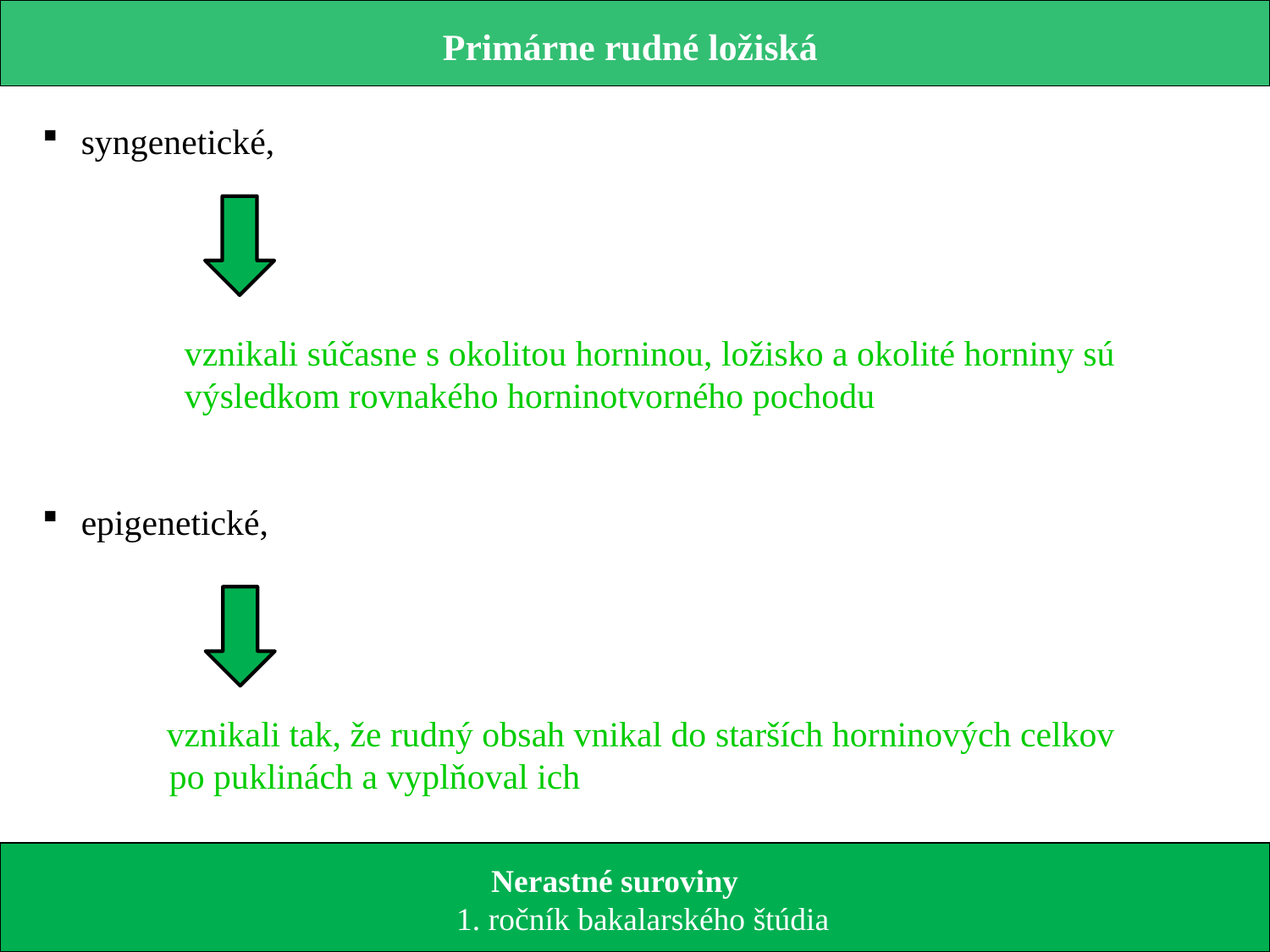

Primárne rudné ložiská

 syngenetické,

                vznikali súčasne s okolitou horninou, ložisko a okolité horniny sú
                výsledkom rovnakého horninotvorného pochodu

 epigenetické,

              vznikali tak, že rudný obsah vnikal do starších horninových celkov
	po puklinách a vyplňoval ich

  Nerastné suroviny
  1. ročník bakalarského štúdia